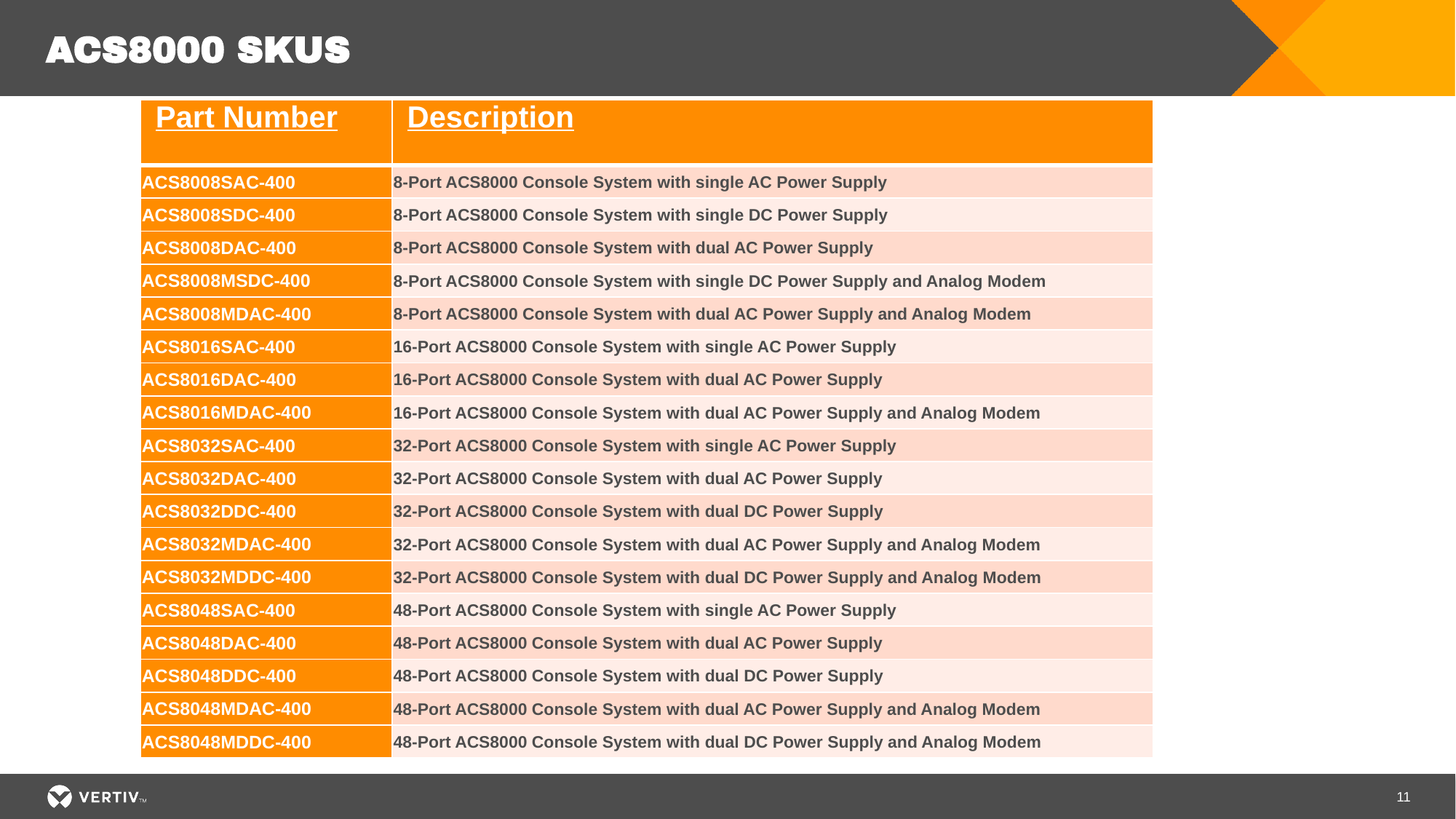

# ACS8000 SKUs
| Part Number | Description |
| --- | --- |
| ACS8008SAC-400 | 8-Port ACS8000 Console System with single AC Power Supply |
| ACS8008SDC-400 | 8-Port ACS8000 Console System with single DC Power Supply |
| ACS8008DAC-400 | 8-Port ACS8000 Console System with dual AC Power Supply |
| ACS8008MSDC-400 | 8-Port ACS8000 Console System with single DC Power Supply and Analog Modem |
| ACS8008MDAC-400 | 8-Port ACS8000 Console System with dual AC Power Supply and Analog Modem |
| ACS8016SAC-400 | 16-Port ACS8000 Console System with single AC Power Supply |
| ACS8016DAC-400 | 16-Port ACS8000 Console System with dual AC Power Supply |
| ACS8016MDAC-400 | 16-Port ACS8000 Console System with dual AC Power Supply and Analog Modem |
| ACS8032SAC-400 | 32-Port ACS8000 Console System with single AC Power Supply |
| ACS8032DAC-400 | 32-Port ACS8000 Console System with dual AC Power Supply |
| ACS8032DDC-400 | 32-Port ACS8000 Console System with dual DC Power Supply |
| ACS8032MDAC-400 | 32-Port ACS8000 Console System with dual AC Power Supply and Analog Modem |
| ACS8032MDDC-400 | 32-Port ACS8000 Console System with dual DC Power Supply and Analog Modem |
| ACS8048SAC-400 | 48-Port ACS8000 Console System with single AC Power Supply |
| ACS8048DAC-400 | 48-Port ACS8000 Console System with dual AC Power Supply |
| ACS8048DDC-400 | 48-Port ACS8000 Console System with dual DC Power Supply |
| ACS8048MDAC-400 | 48-Port ACS8000 Console System with dual AC Power Supply and Analog Modem |
| ACS8048MDDC-400 | 48-Port ACS8000 Console System with dual DC Power Supply and Analog Modem |
11